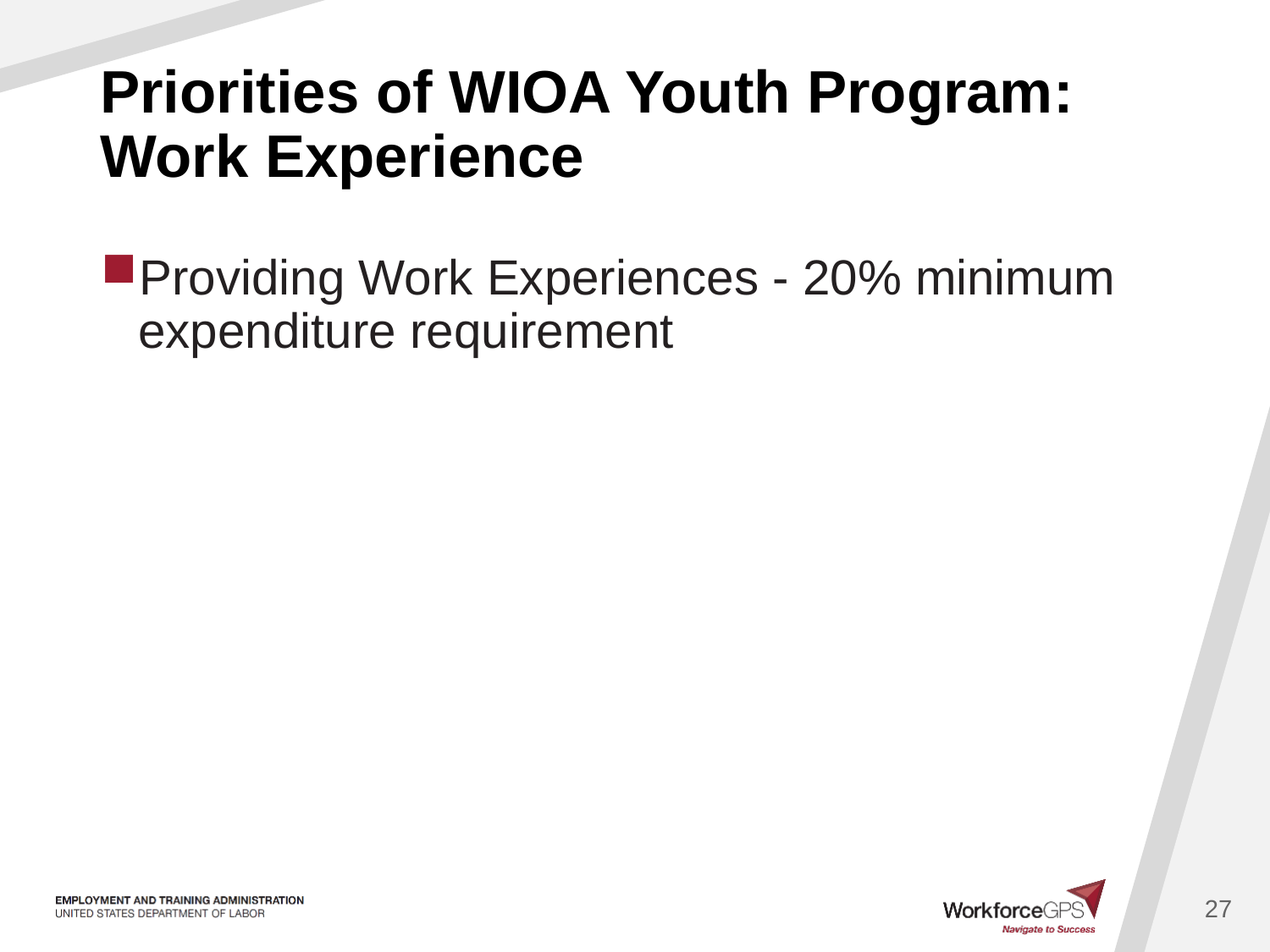

# Priorities of WIOA Youth Program: Work Experience
Providing Work Experiences - 20% minimum expenditure requirement

27